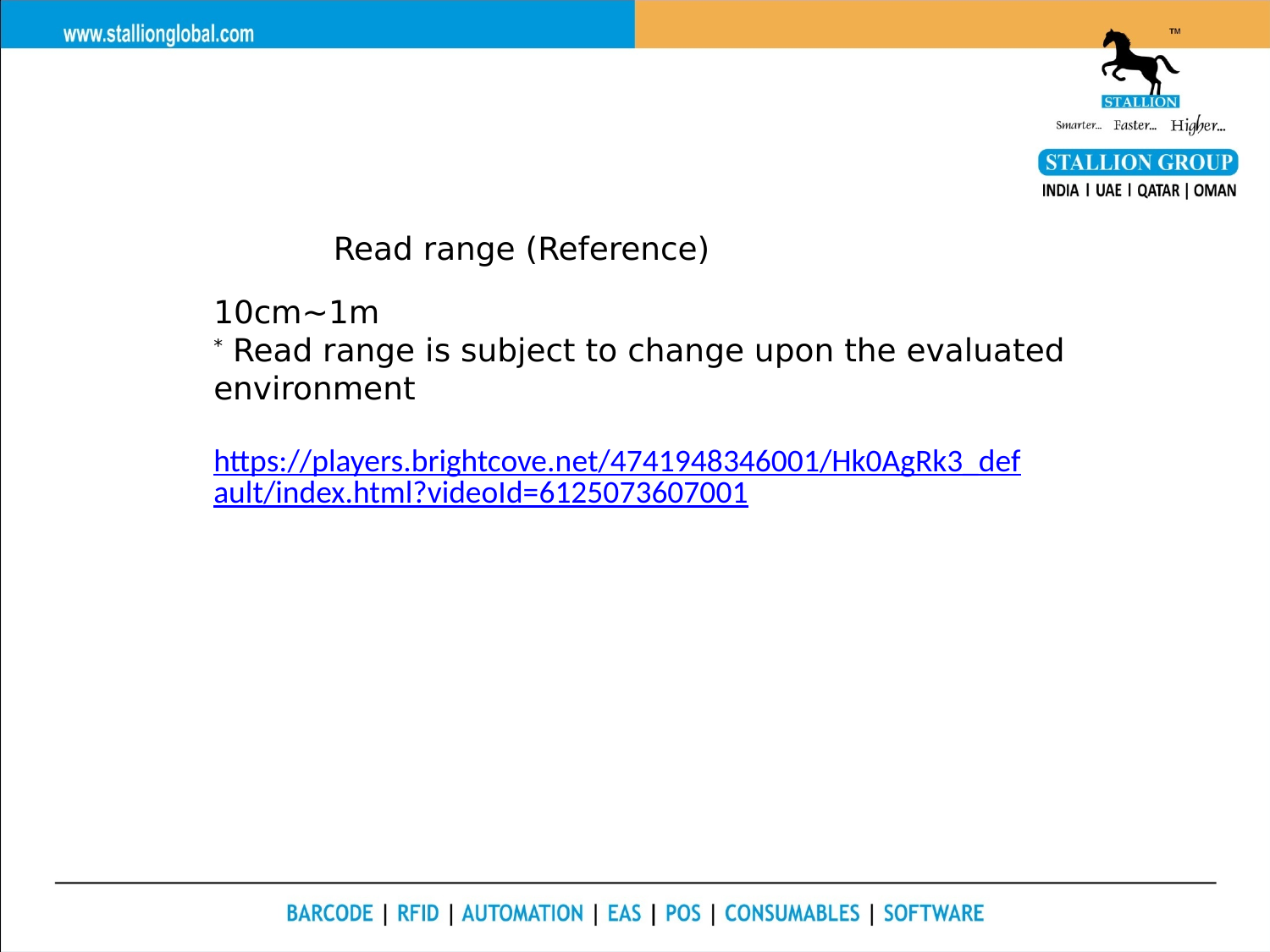

Read range (Reference)
10cm~1m
* Read range is subject to change upon the evaluated environment
https://players.brightcove.net/4741948346001/Hk0AgRk3_default/index.html?videoId=6125073607001